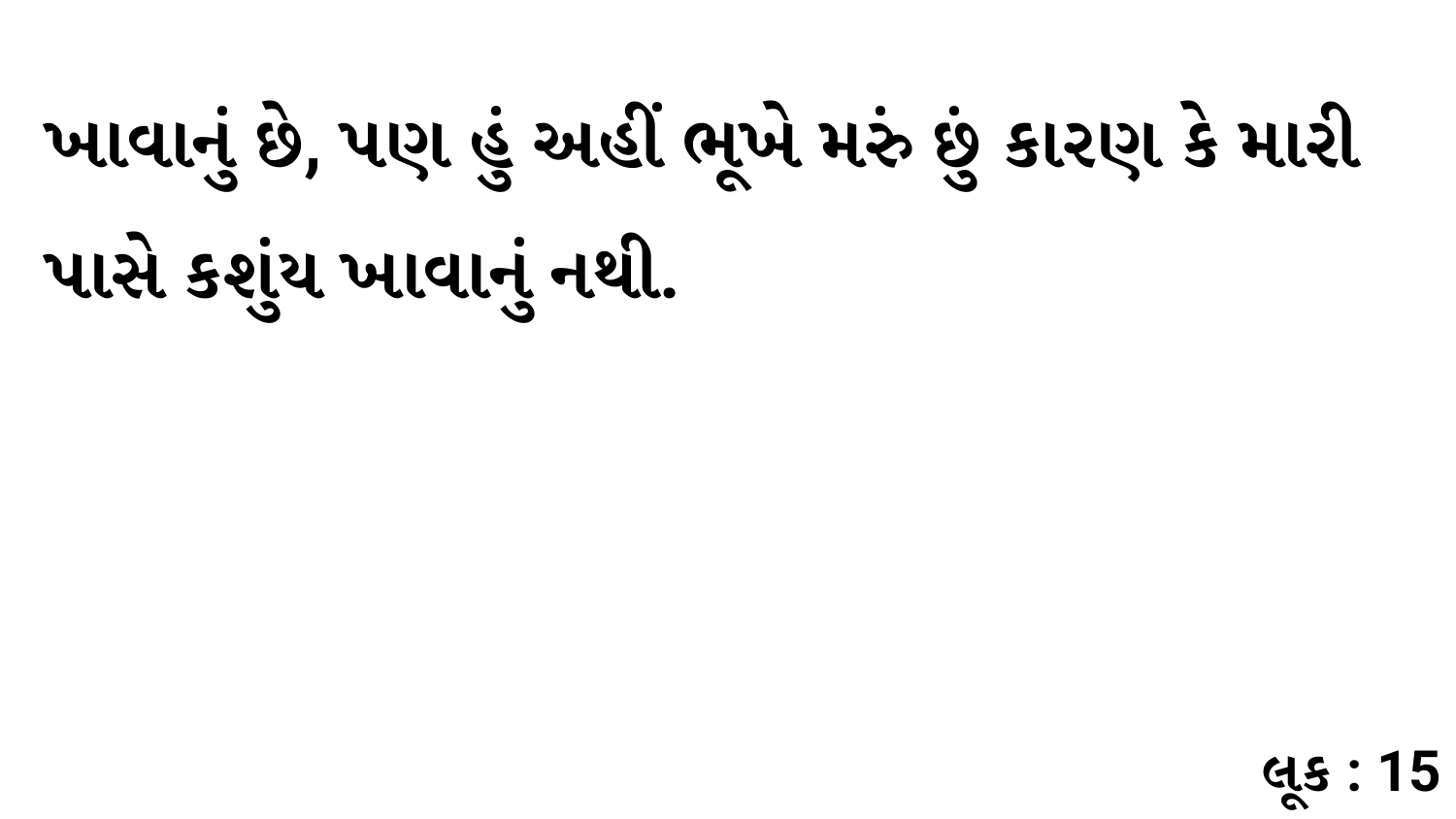

ખાવાનું છે, પણ હું અહીં ભૂખે મરું છું કારણ કે મારી પાસે કશુંય ખાવાનું નથી.
લૂક : 15